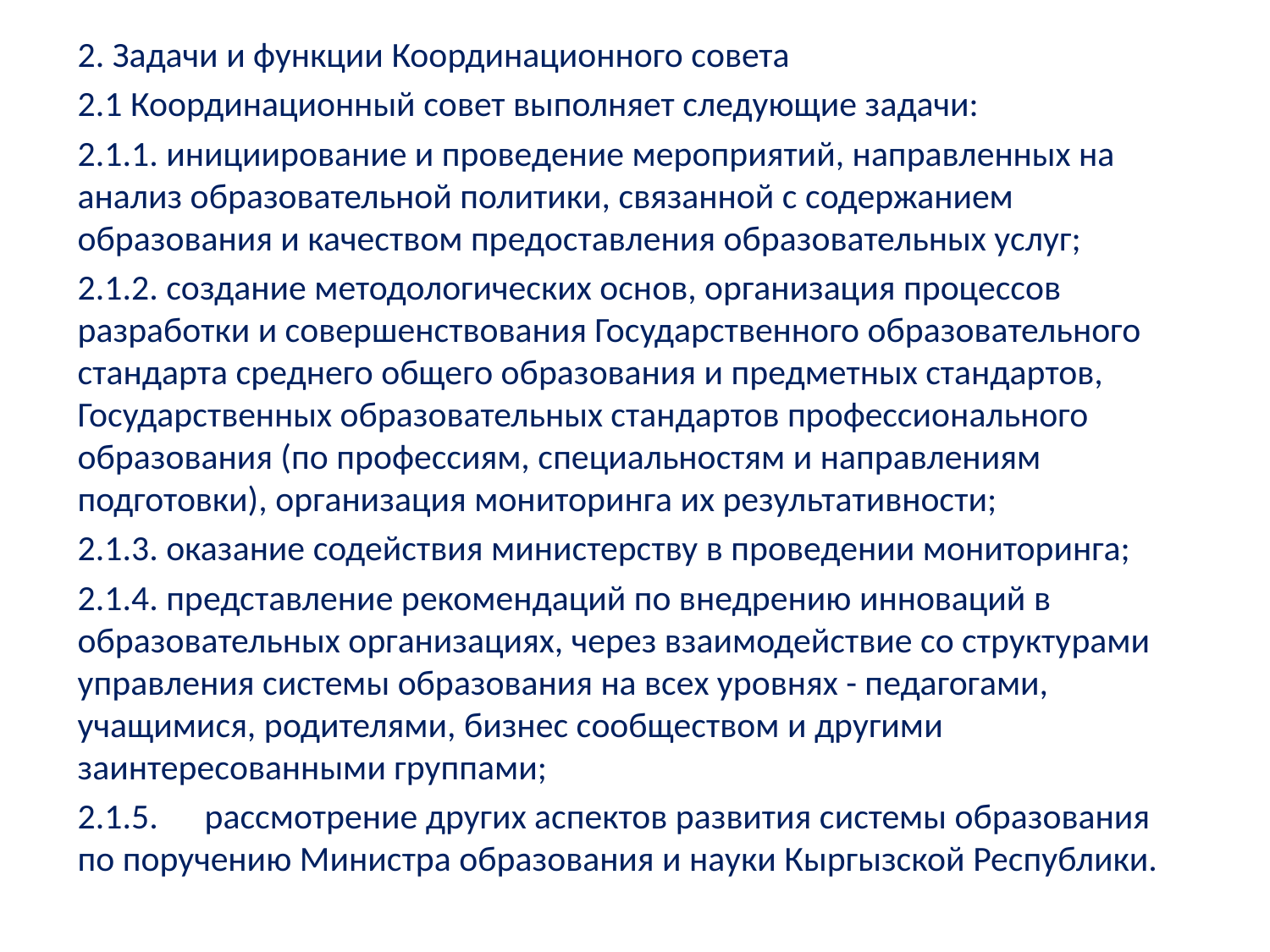

2. Задачи и функции Координационного совета
2.1 Координационный совет выполняет следующие задачи:
2.1.1. инициирование и проведение мероприятий, направленных на анализ образовательной политики, связанной с содержанием образования и качеством предоставления образовательных услуг;
2.1.2. создание методологических основ, организация процессов разработки и совершенствования Государственного образовательного стандарта среднего общего образования и предметных стандартов, Государственных образовательных стандартов профессионального образования (по профессиям, специальностям и направлениям подготовки), организация мониторинга их результативности;
2.1.3. оказание содействия министерству в проведении мониторинга;
2.1.4. представление рекомендаций по внедрению инноваций в образовательных организациях, через взаимодействие со структурами управления системы образования на всех уровнях - педагогами, учащимися, родителями, бизнес сообществом и другими заинтересованными группами;
2.1.5.	рассмотрение других аспектов развития системы образования по поручению Министра образования и науки Кыргызской Республики.